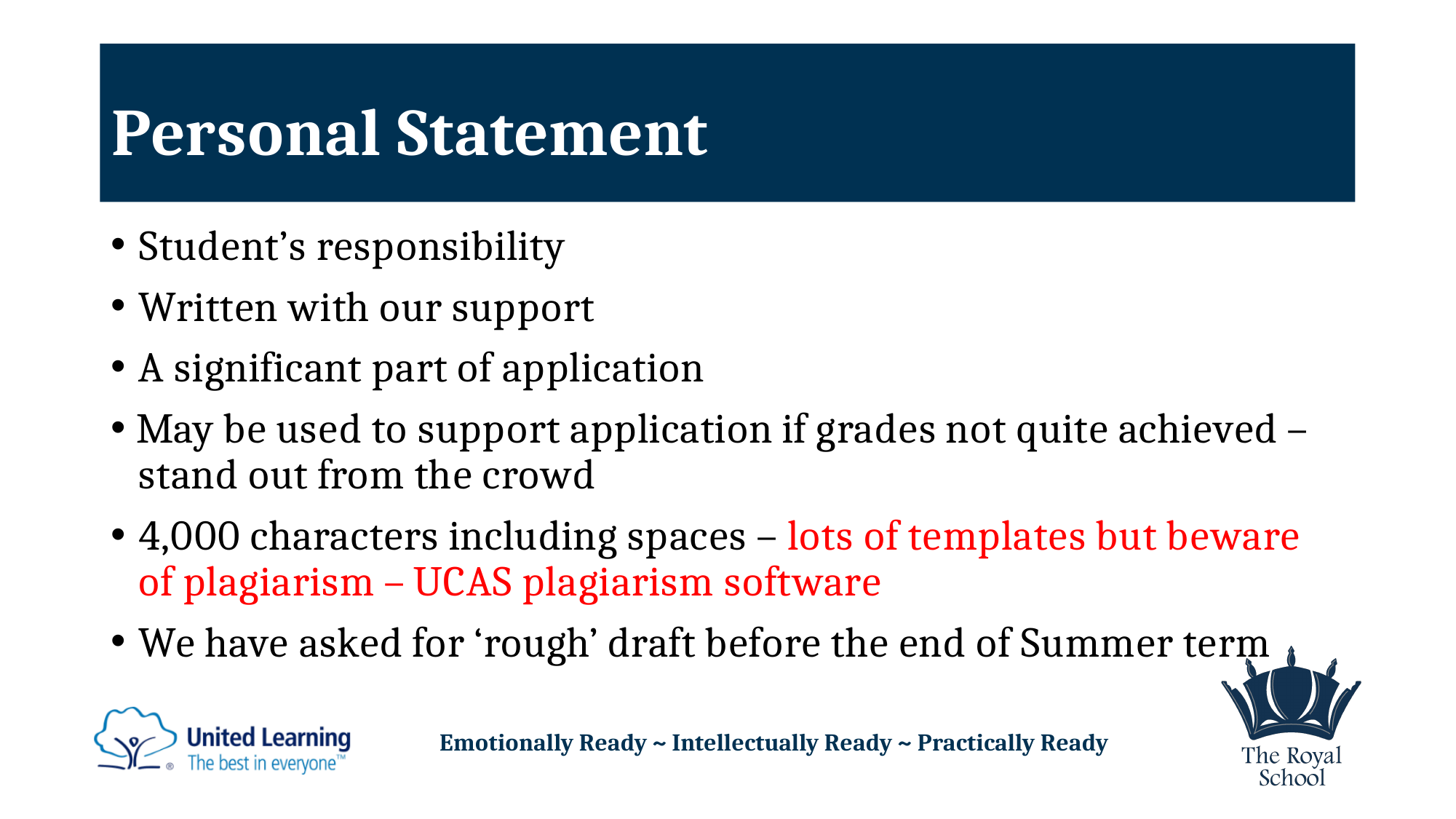

# Personal Statement
Student’s responsibility
Written with our support
A significant part of application
May be used to support application if grades not quite achieved – stand out from the crowd
4,000 characters including spaces – lots of templates but beware of plagiarism – UCAS plagiarism software
We have asked for ‘rough’ draft before the end of Summer term